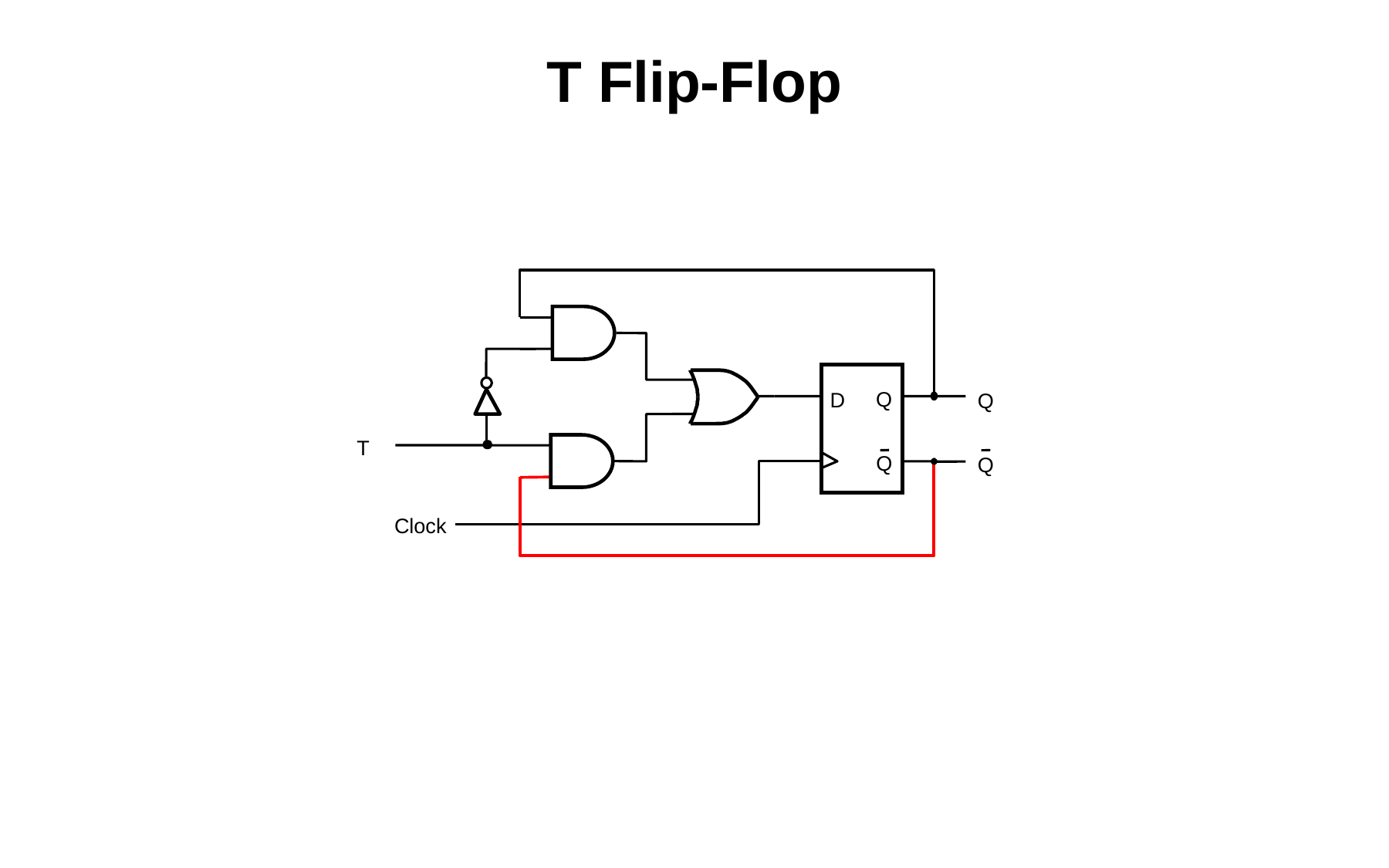

T Flip-Flop

Q
D
Q

T

Q
Q

Clock